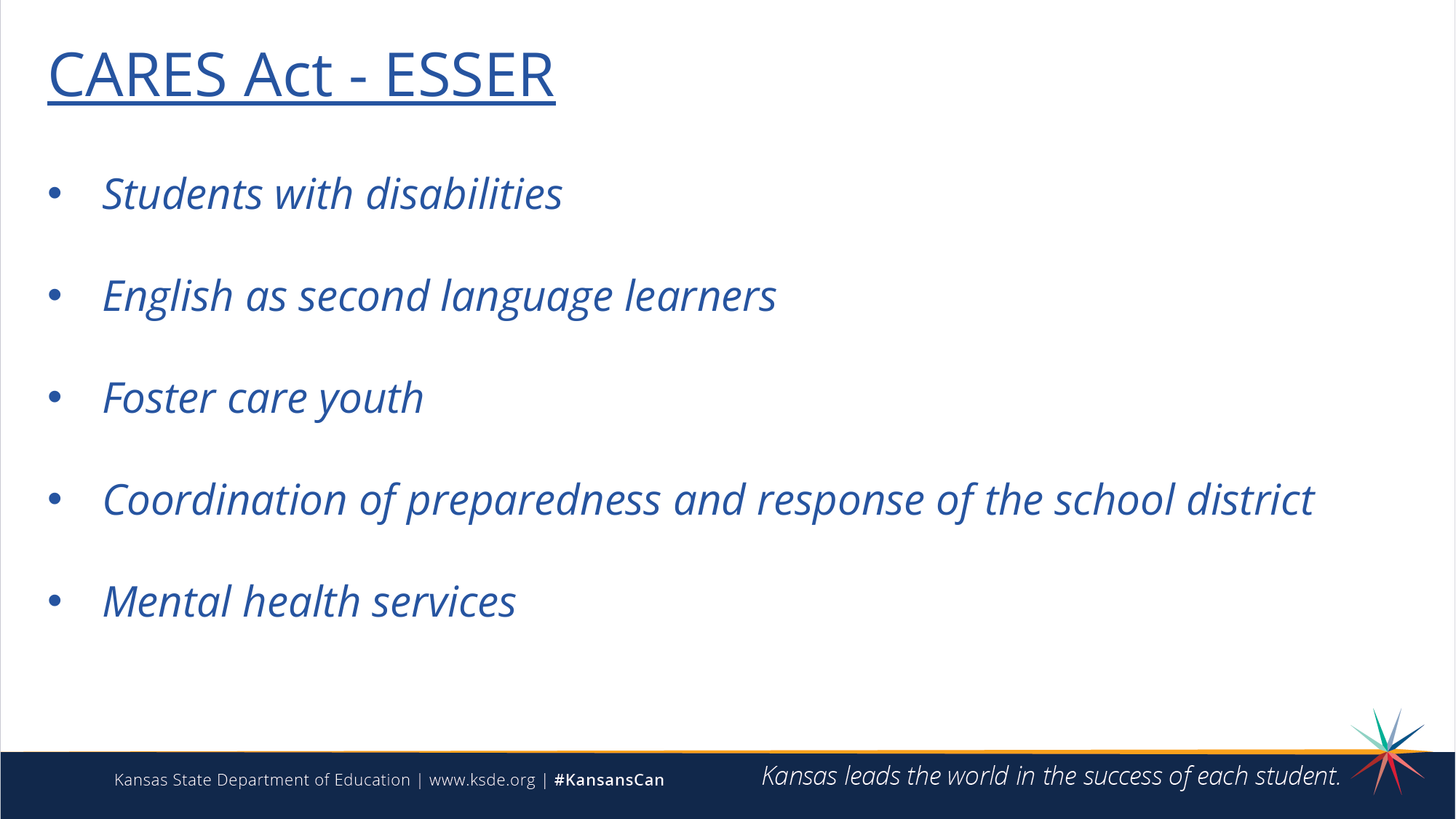

CARES Act - ESSER
Students with disabilities

English as second language learners

Foster care youth

Coordination of preparedness and response of the school district

Mental health services